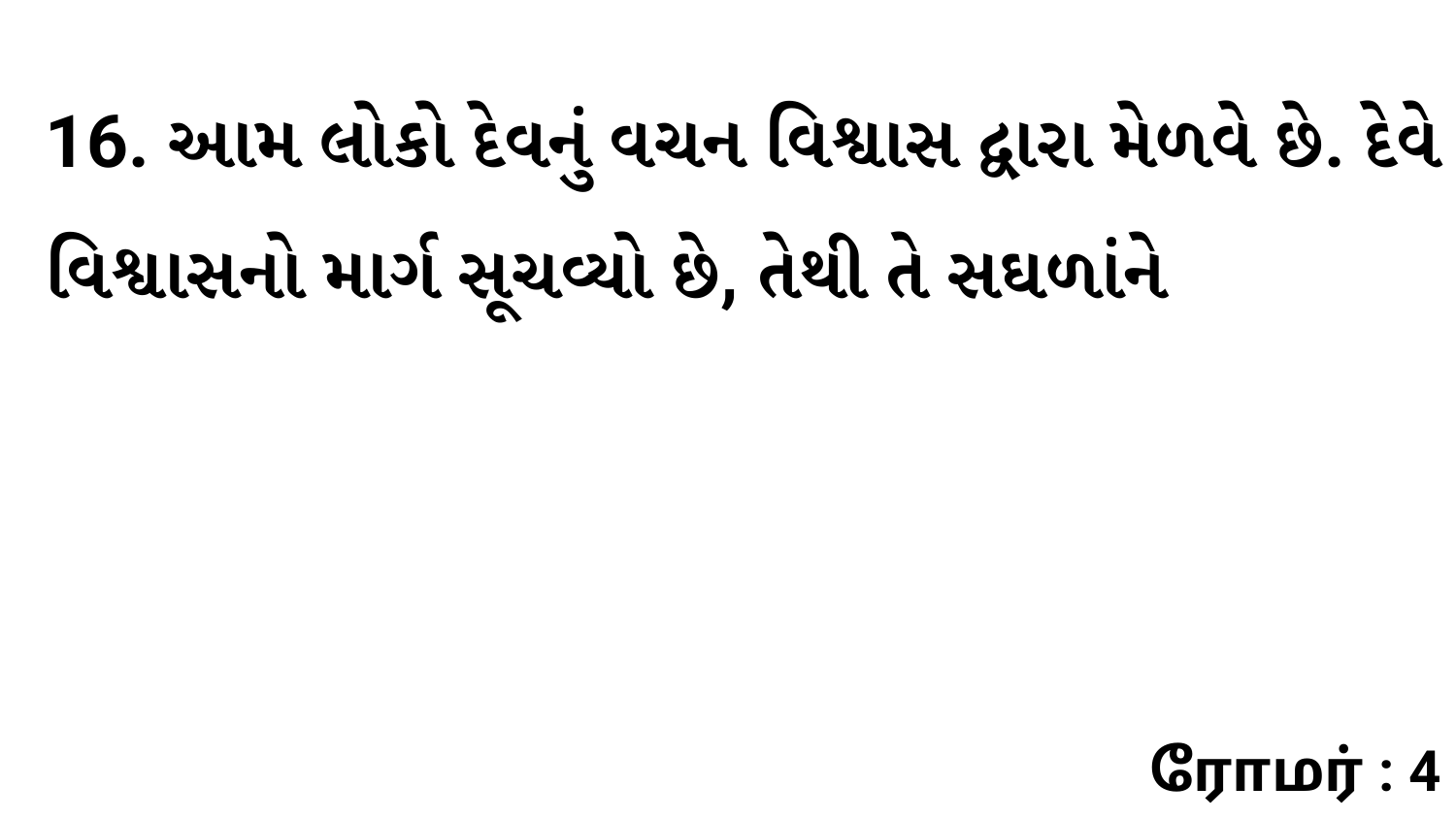

16. આમ લોકો દેવનું વચન વિશ્વાસ દ્વારા મેળવે છે. દેવે વિશ્વાસનો માર્ગ સૂચવ્યો છે, તેથી તે સઘળાંને
ரோமர் : 4